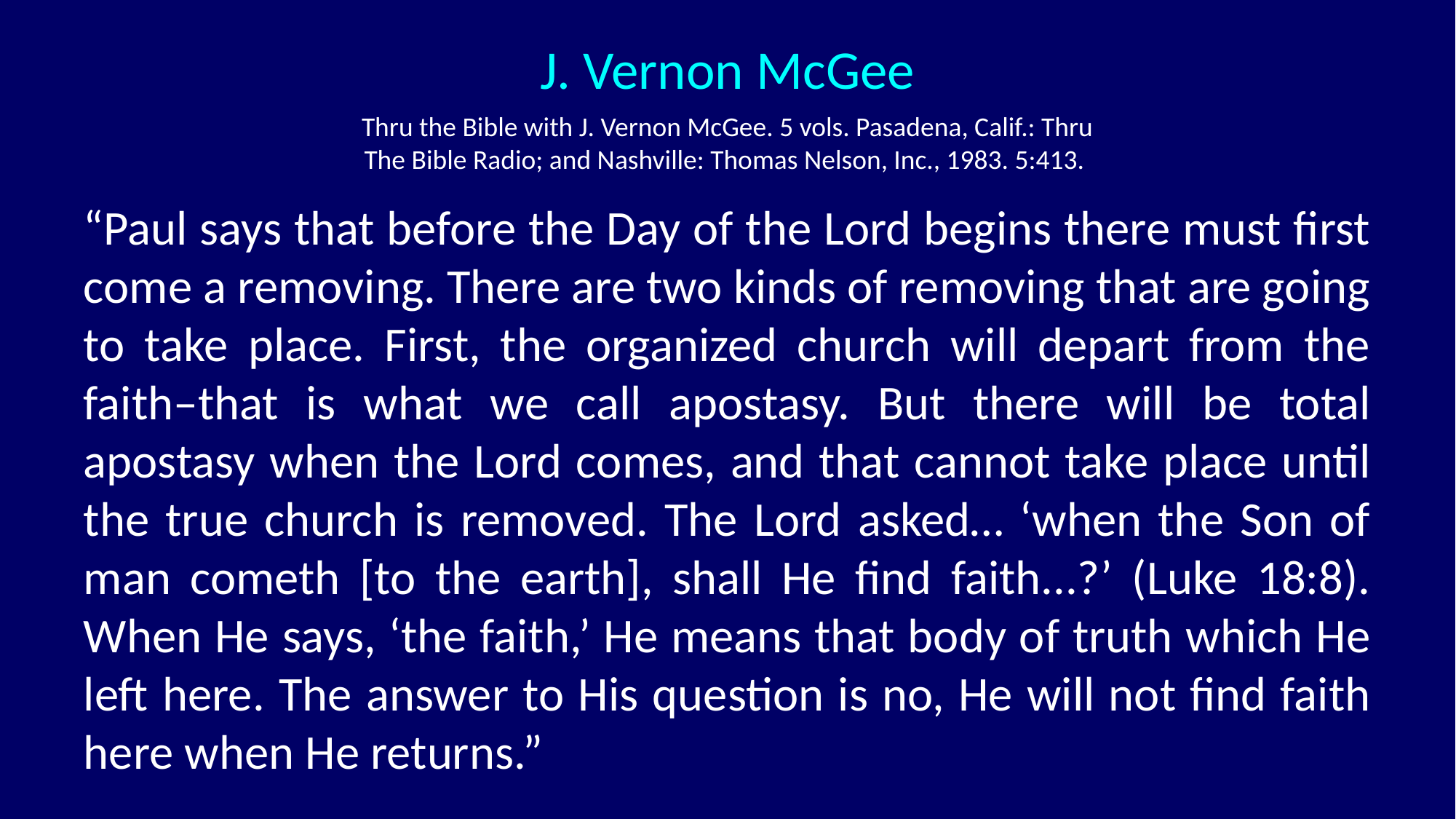

J. Vernon McGee
Thru the Bible with J. Vernon McGee. 5 vols. Pasadena, Calif.: Thru The Bible Radio; and Nashville: Thomas Nelson, Inc., 1983. 5:413.
“Paul says that before the Day of the Lord begins there must first come a removing. There are two kinds of removing that are going to take place. First, the organized church will depart from the faith‒that is what we call apostasy. But there will be total apostasy when the Lord comes, and that cannot take place until the true church is removed. The Lord asked… ‘when the Son of man cometh [to the earth], shall He find faith...?’ (Luke 18:8). When He says, ‘the faith,’ He means that body of truth which He left here. The answer to His question is no, He will not find faith here when He returns.”